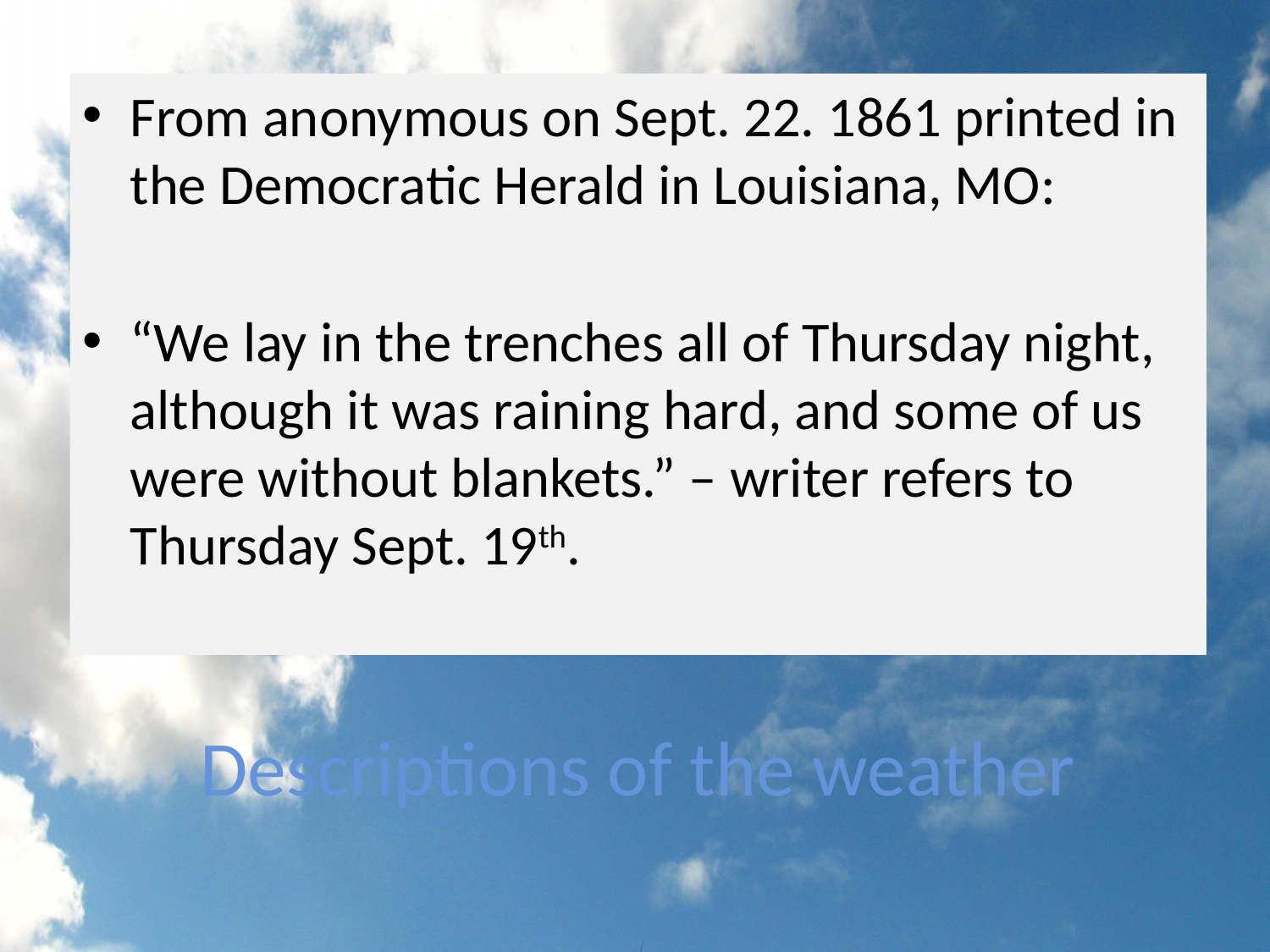

From anonymous on Sept. 22. 1861 printed in the Democratic Herald in Louisiana, MO:

“We lay in the trenches all of Thursday night, although it was raining hard, and some of us were without blankets.” – writer refers to Thursday Sept. 19th.

# Descriptions of the weather